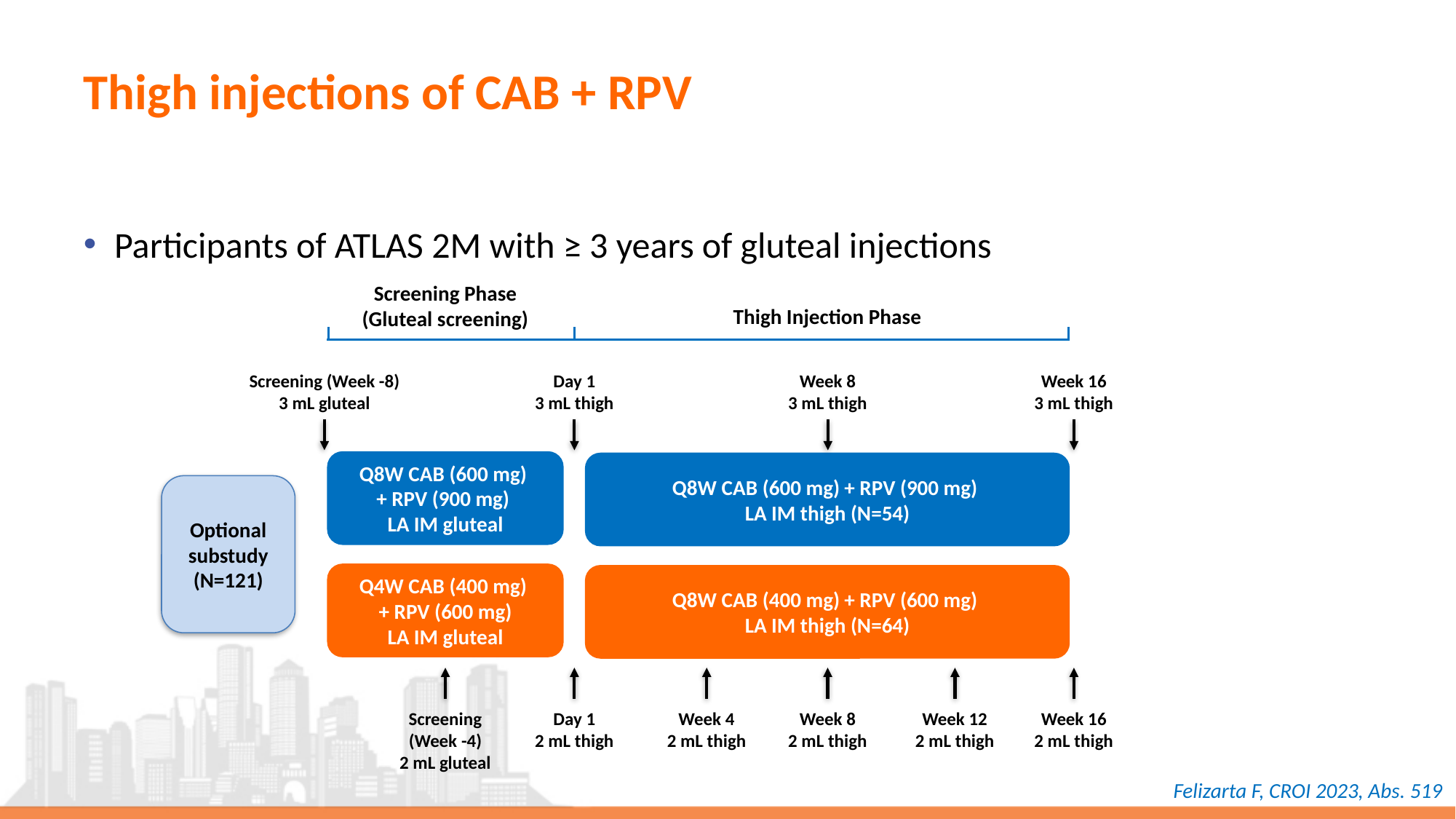

# Thigh injections of CAB + RPV
Participants of ATLAS 2M with ≥ 3 years of gluteal injections
Screening Phase
(Gluteal screening)
Thigh Injection Phase
Screening (Week -8)
3 mL gluteal
Day 1
3 mL thigh
Week 8
3 mL thigh
Week 16
3 mL thigh
Q8W CAB (600 mg)
+ RPV (900 mg)
LA IM gluteal
Q8W CAB (600 mg) + RPV (900 mg)
LA IM thigh (N=54)
Optional substudy
(N=121)
Q4W CAB (400 mg)
+ RPV (600 mg)
LA IM gluteal
Q8W CAB (400 mg) + RPV (600 mg)
LA IM thigh (N=64)
Screening
(Week -4)
2 mL gluteal
Day 1
2 mL thigh
Week 4
2 mL thigh
Week 8
2 mL thigh
Week 12
2 mL thigh
Week 16
2 mL thigh
Felizarta F, CROI 2023, Abs. 519